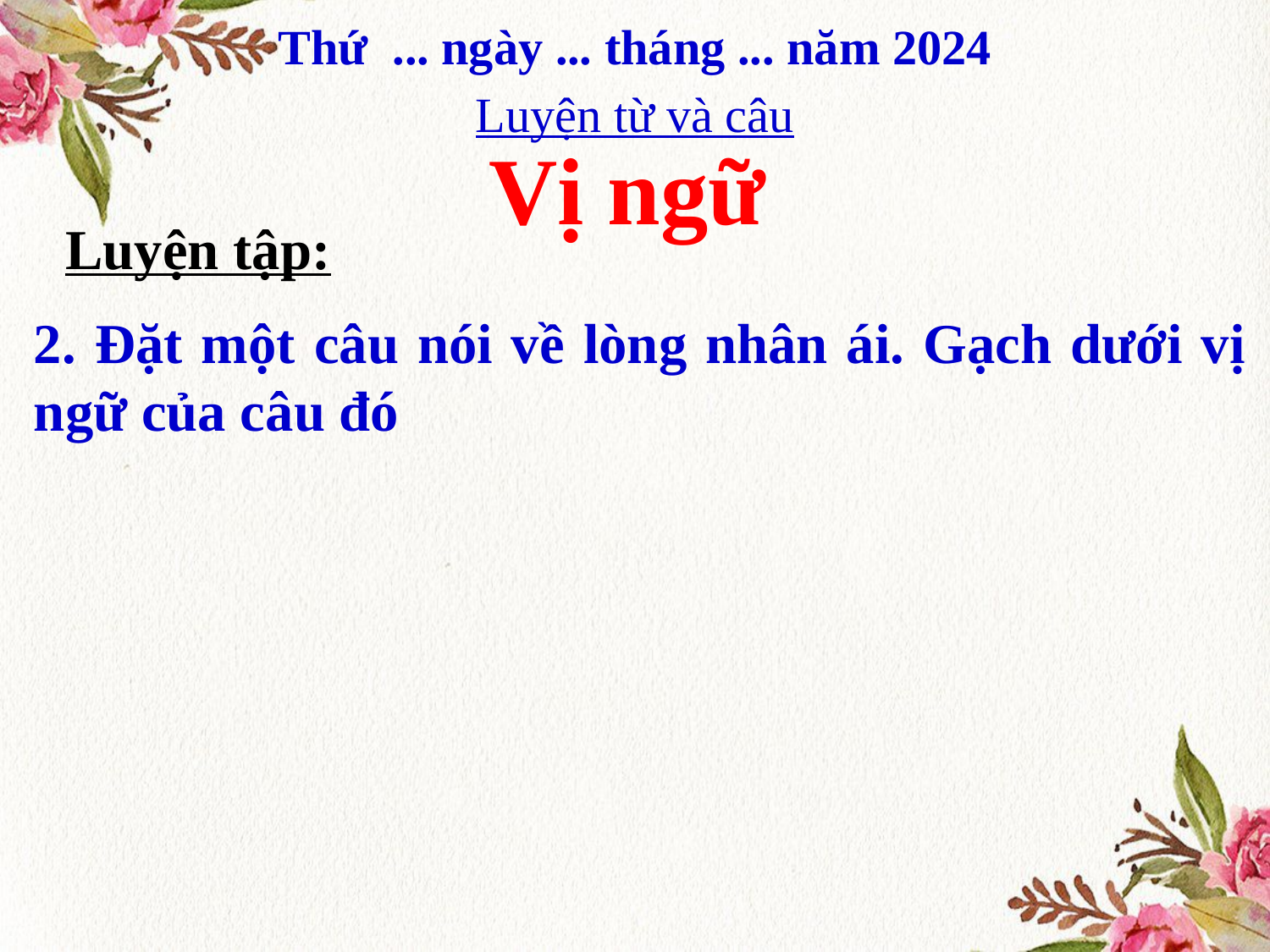

# Thứ  ... ngày ... tháng ... năm 2024
Luyện từ và câu
Vị ngữ
Luyện tập:
2. Đặt một câu nói về lòng nhân ái. Gạch dưới vị ngữ của câu đó